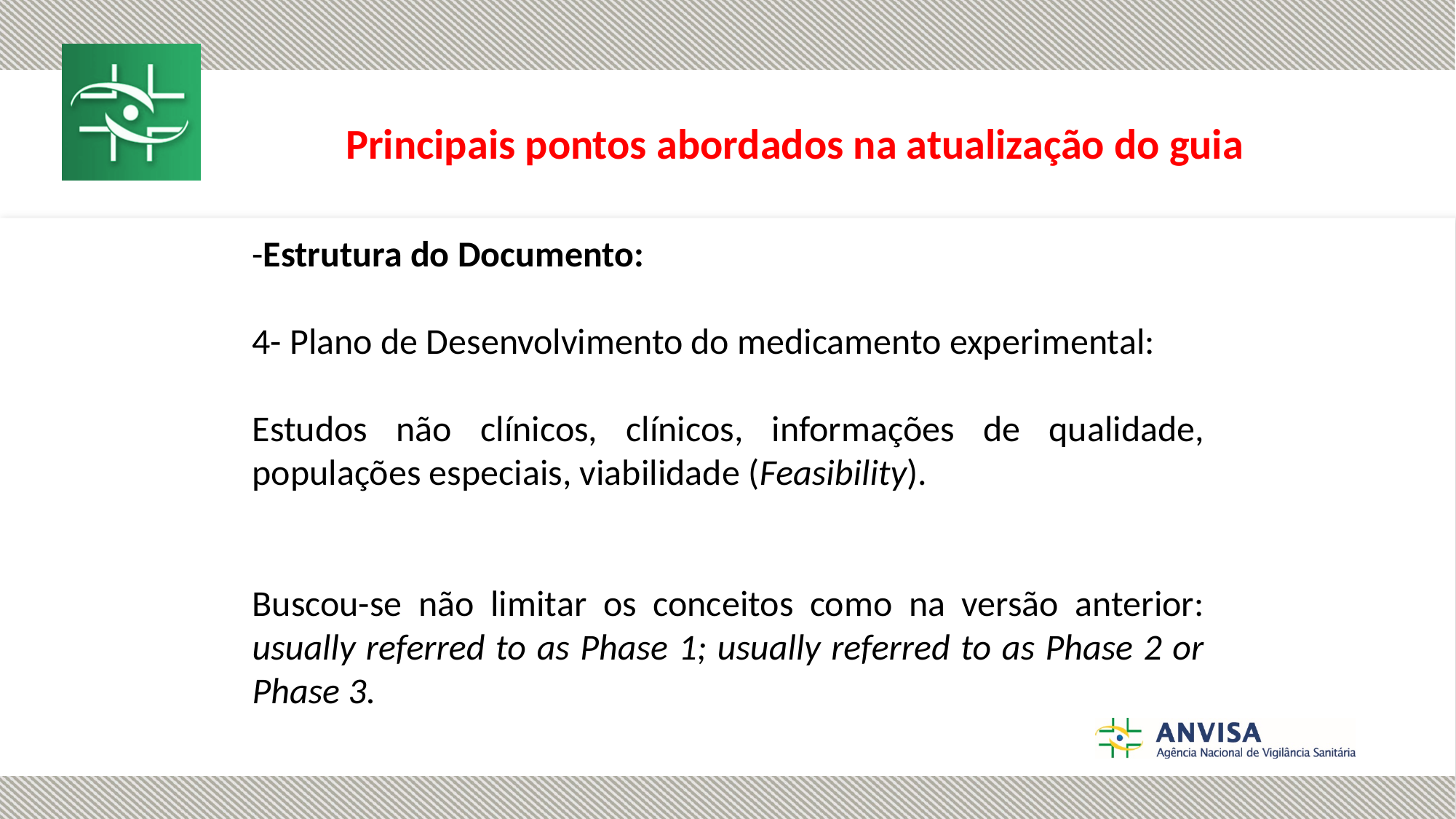

Principais pontos abordados na atualização do guia
-Estrutura do Documento:

4- Plano de Desenvolvimento do medicamento experimental:

Estudos não clínicos, clínicos, informações de qualidade, populações especiais, viabilidade (Feasibility).

Buscou-se não limitar os conceitos como na versão anterior: usually referred to as Phase 1; usually referred to as Phase 2 or Phase 3.